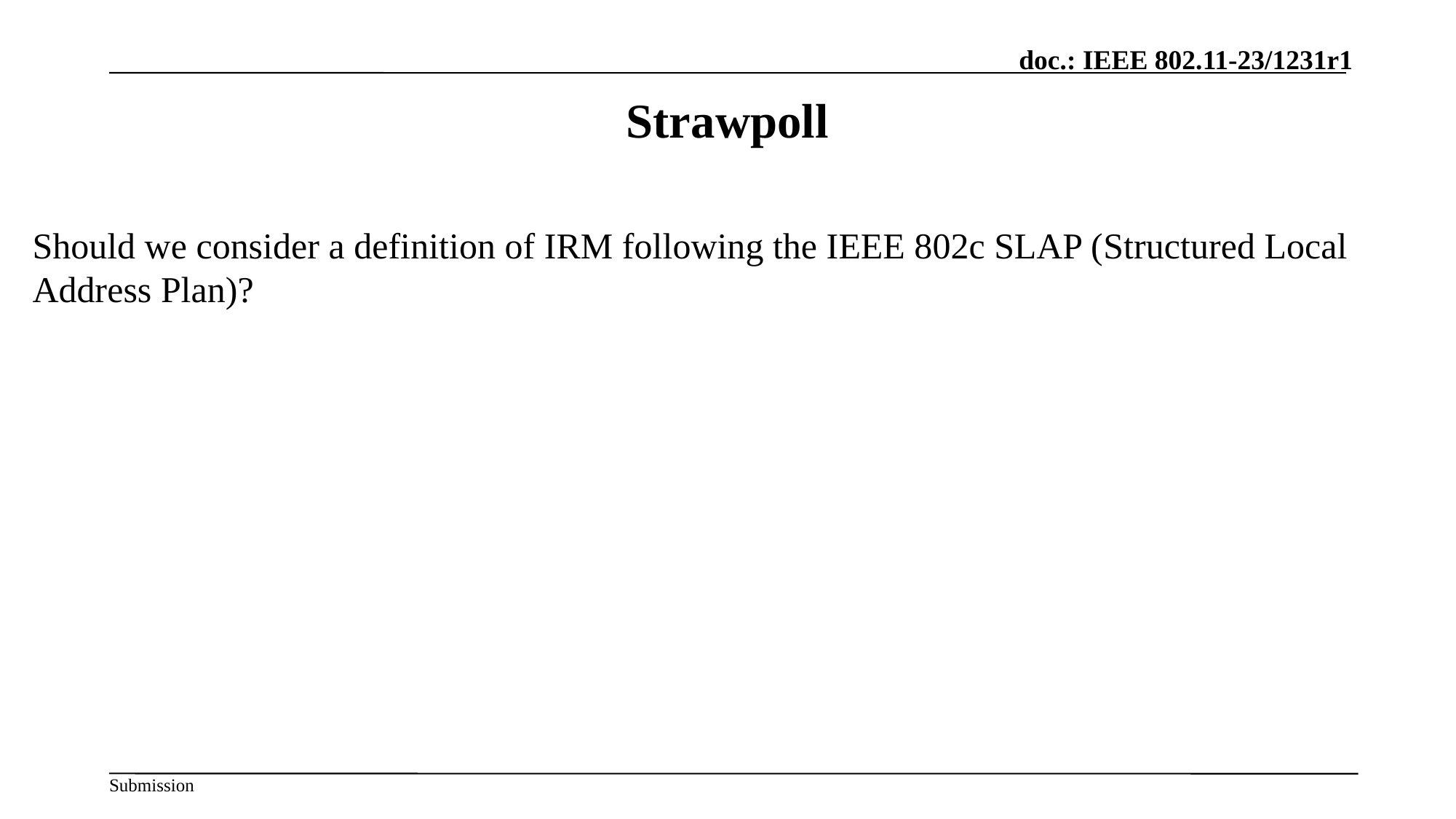

# Strawpoll

Should we consider a definition of IRM following the IEEE 802c SLAP (Structured Local Address Plan)?